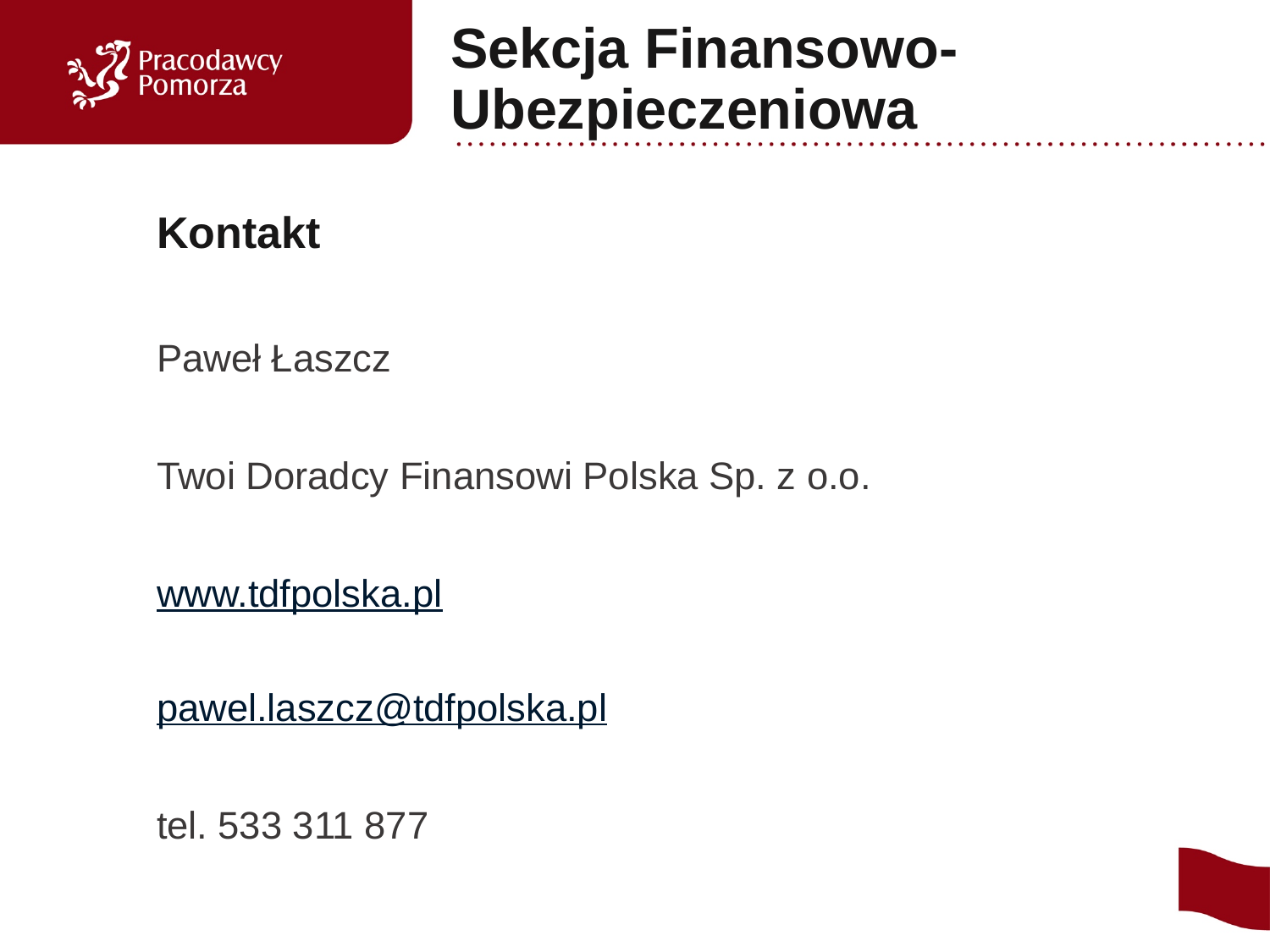

# Sekcja Finansowo- Ubezpieczeniowa
Kontakt

Paweł Łaszcz

Twoi Doradcy Finansowi Polska Sp. z o.o.

www.tdfpolska.pl

pawel.laszcz@tdfpolska.pl

tel. 533 311 877